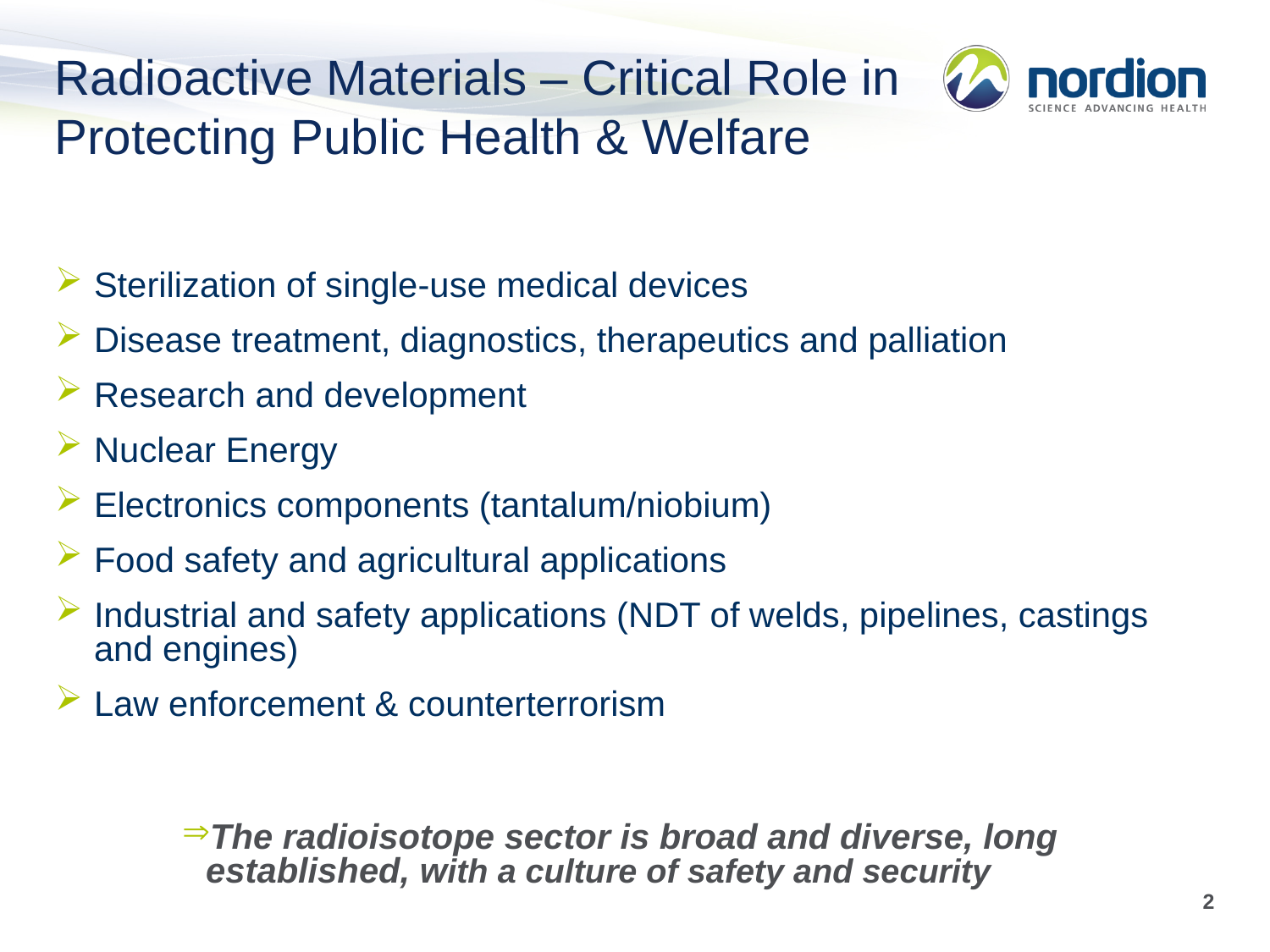

Radioactive Materials – Critical Role in
Protecting Public Health & Welfare
Sterilization of single-use medical devices
Disease treatment, diagnostics, therapeutics and palliation
Research and development
Nuclear Energy
Electronics components (tantalum/niobium)
Food safety and agricultural applications
Industrial and safety applications (NDT of welds, pipelines, castings and engines)
Law enforcement & counterterrorism

The radioisotope sector is broad and diverse, long established, with a culture of safety and security